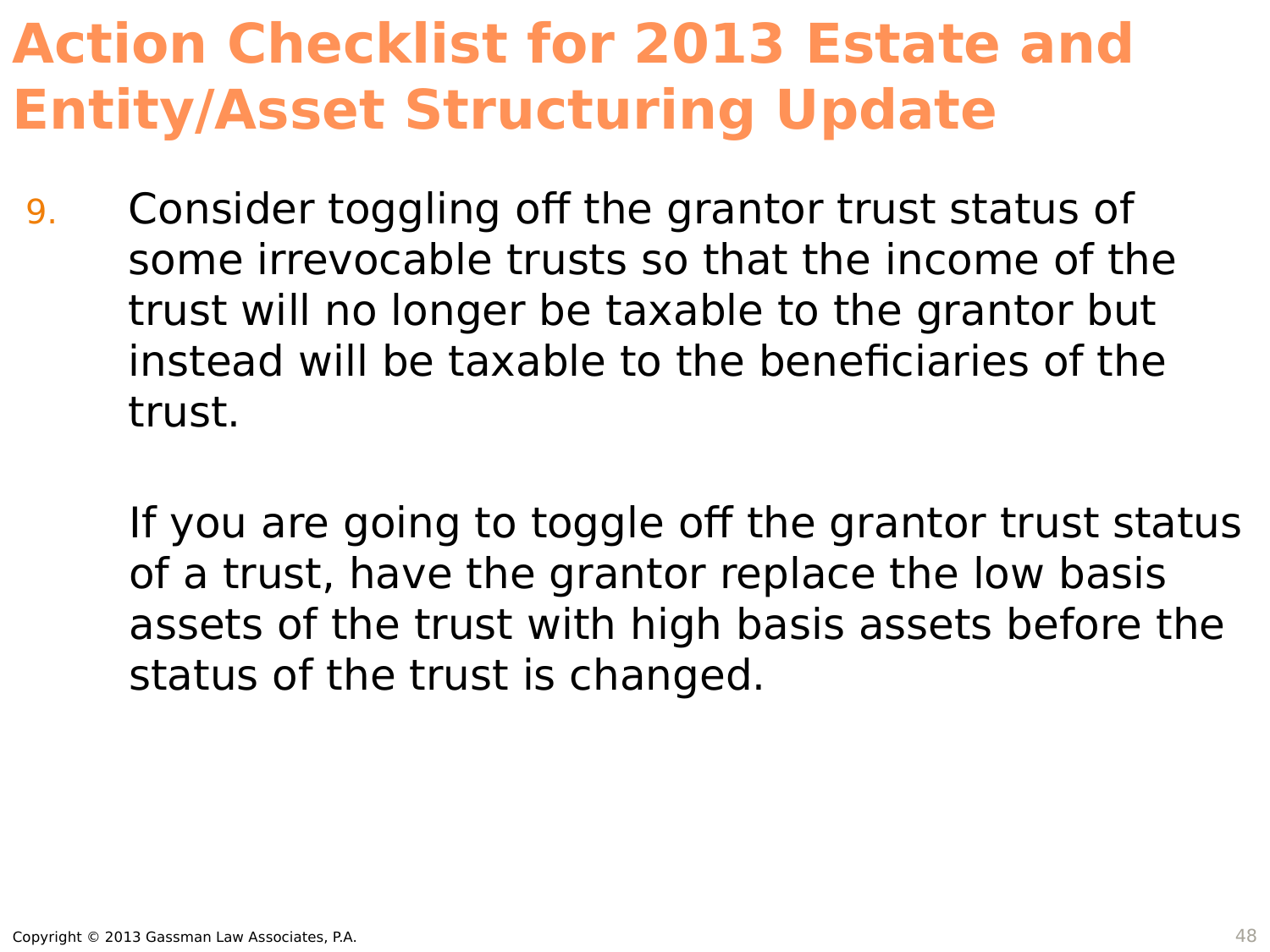

# Action Checklist for 2013 Estate and Entity/Asset Structuring Update
Consider toggling off the grantor trust status of some irrevocable trusts so that the income of the trust will no longer be taxable to the grantor but instead will be taxable to the beneficiaries of the trust.

	If you are going to toggle off the grantor trust status of a trust, have the grantor replace the low basis assets of the trust with high basis assets before the status of the trust is changed.

48
Copyright © 2013 Gassman Law Associates, P.A.